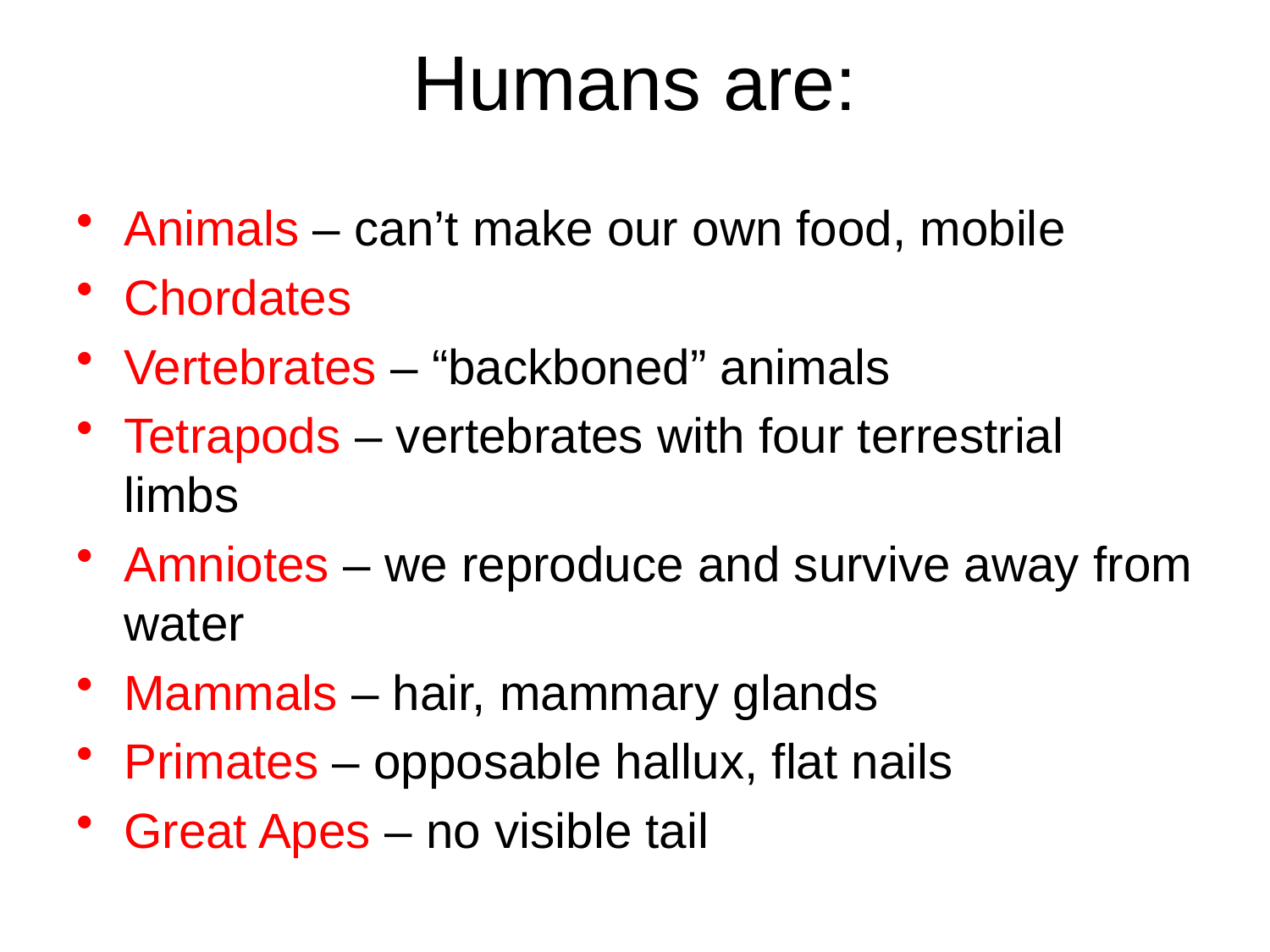

# Humans are:
Animals – can’t make our own food, mobile
Chordates
Vertebrates – “backboned” animals
Tetrapods – vertebrates with four terrestrial limbs
Amniotes – we reproduce and survive away from water
Mammals – hair, mammary glands
Primates – opposable hallux, flat nails
Great Apes – no visible tail